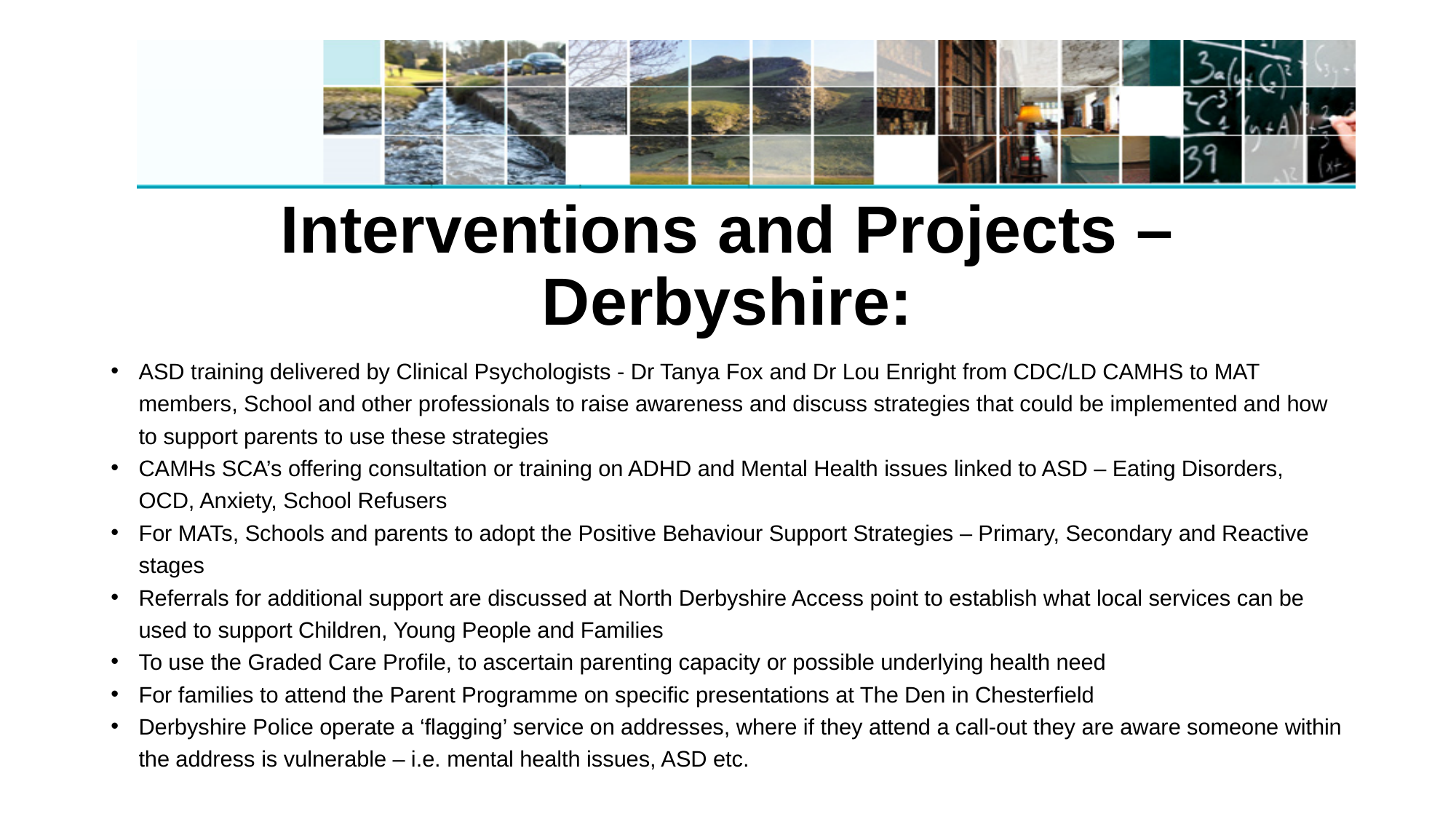

# Interventions and Projects – Derbyshire:
ASD training delivered by Clinical Psychologists - Dr Tanya Fox and Dr Lou Enright from CDC/LD CAMHS to MAT members, School and other professionals to raise awareness and discuss strategies that could be implemented and how to support parents to use these strategies
CAMHs SCA’s offering consultation or training on ADHD and Mental Health issues linked to ASD – Eating Disorders, OCD, Anxiety, School Refusers
For MATs, Schools and parents to adopt the Positive Behaviour Support Strategies – Primary, Secondary and Reactive stages
Referrals for additional support are discussed at North Derbyshire Access point to establish what local services can be used to support Children, Young People and Families
To use the Graded Care Profile, to ascertain parenting capacity or possible underlying health need
For families to attend the Parent Programme on specific presentations at The Den in Chesterfield
Derbyshire Police operate a ‘flagging’ service on addresses, where if they attend a call-out they are aware someone within the address is vulnerable – i.e. mental health issues, ASD etc.